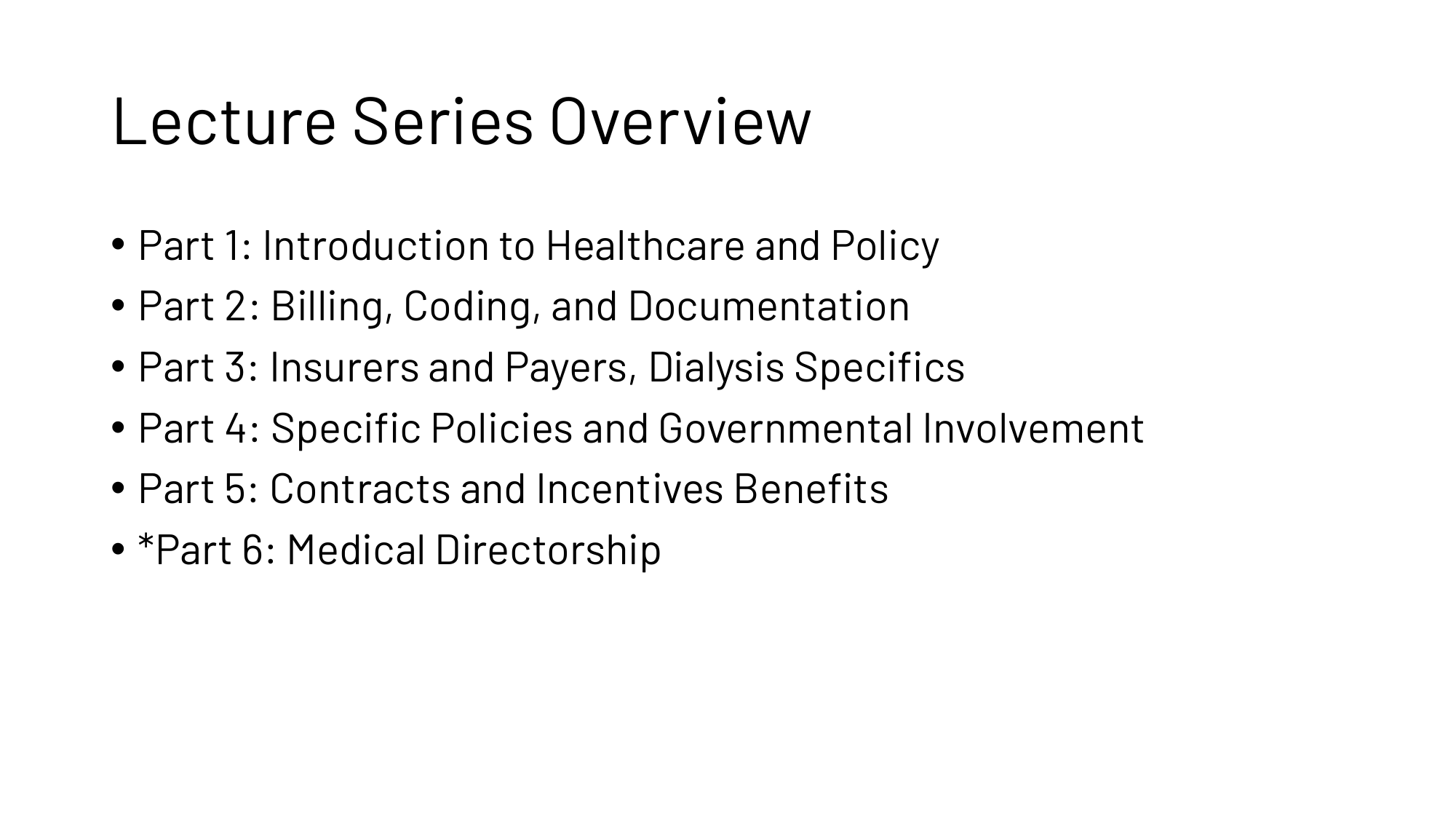

# Lecture Series Overview
Part 1: Introduction to Healthcare and Policy
Part 2: Billing, Coding, and Documentation
Part 3: Insurers and Payers, Dialysis Specifics
Part 4: Specific Policies and Governmental Involvement
Part 5: Contracts and Incentives Benefits
*Part 6: Medical Directorship